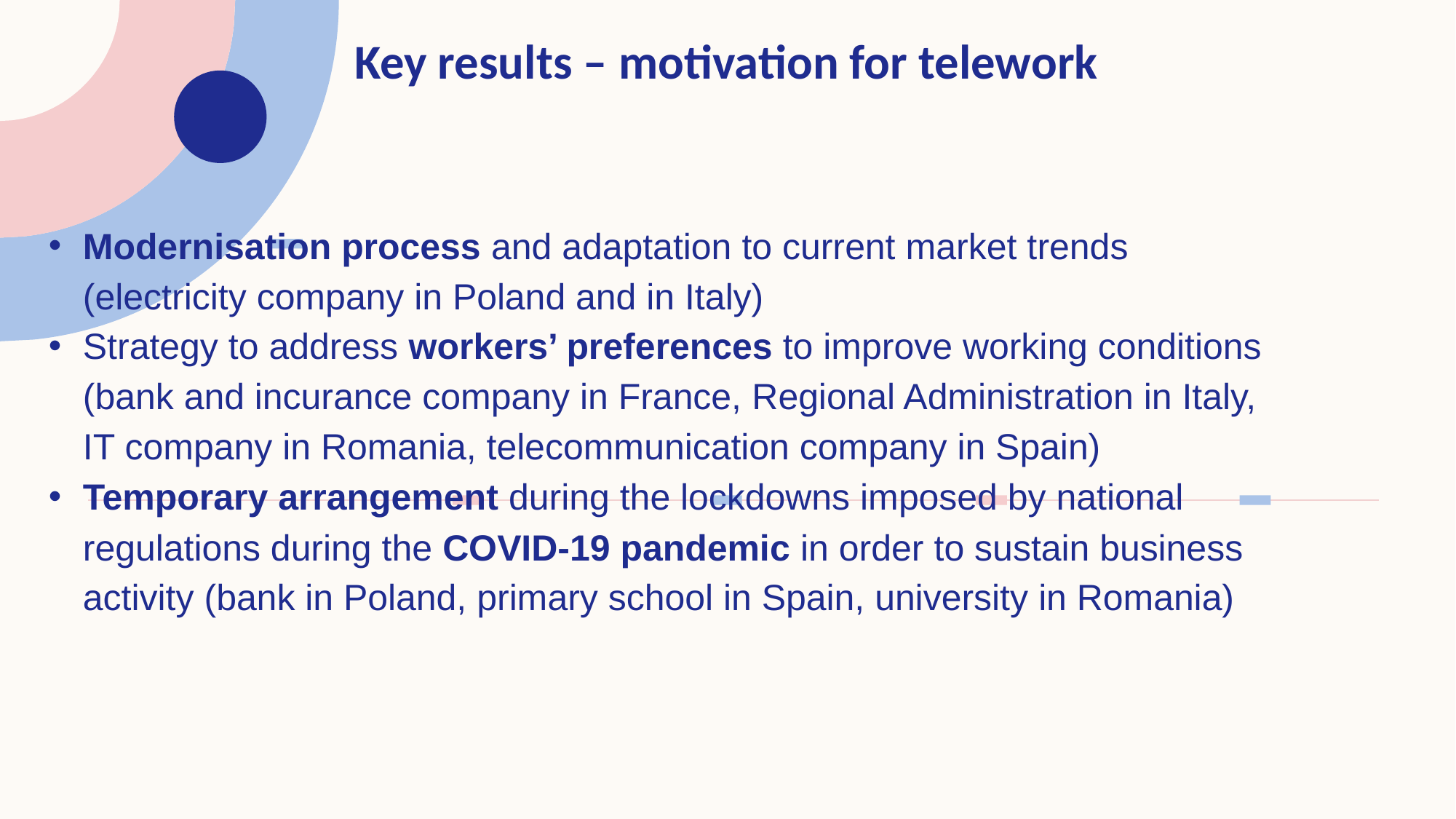

# Key results – motivation for telework
Modernisation process and adaptation to current market trends (electricity company in Poland and in Italy)
Strategy to address workers’ preferences to improve working conditions (bank and incurance company in France, Regional Administration in Italy, IT company in Romania, telecommunication company in Spain)
Temporary arrangement during the lockdowns imposed by national regulations during the COVID-19 pandemic in order to sustain business activity (bank in Poland, primary school in Spain, university in Romania)